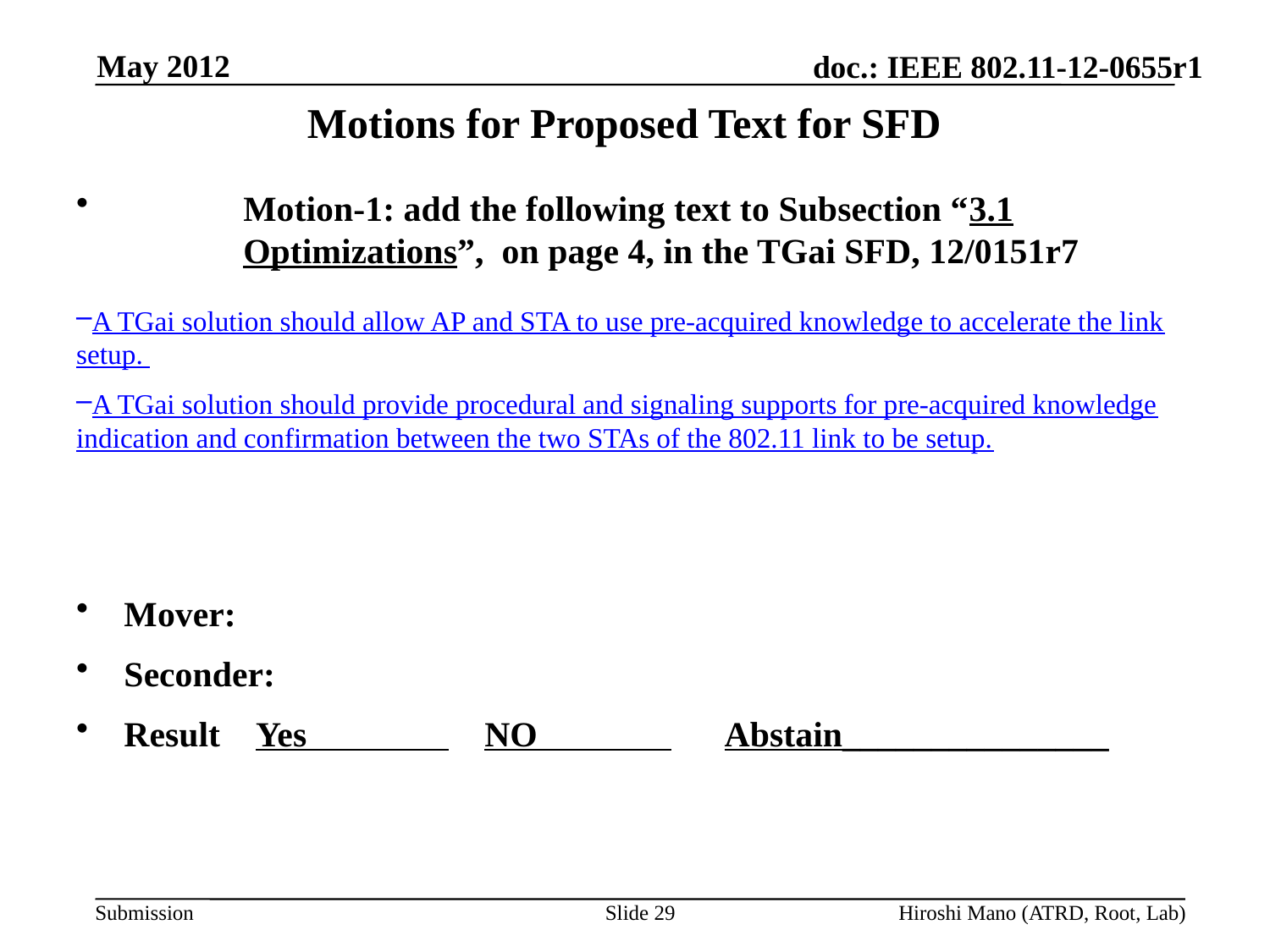

May 2012
# Motions for Proposed Text for SFD
Motion-1: add the following text to Subsection “3.1 Optimizations”,  on page 4, in the TGai SFD, 12/0151r7
A TGai solution should allow AP and STA to use pre-acquired knowledge to accelerate the link setup.
A TGai solution should provide procedural and signaling supports for pre-acquired knowledge indication and confirmation between the two STAs of the 802.11 link to be setup.

Mover:
Seconder:
Result    Yes                    NO                     Abstain_______________
Slide 29
Hiroshi Mano (ATRD, Root, Lab)